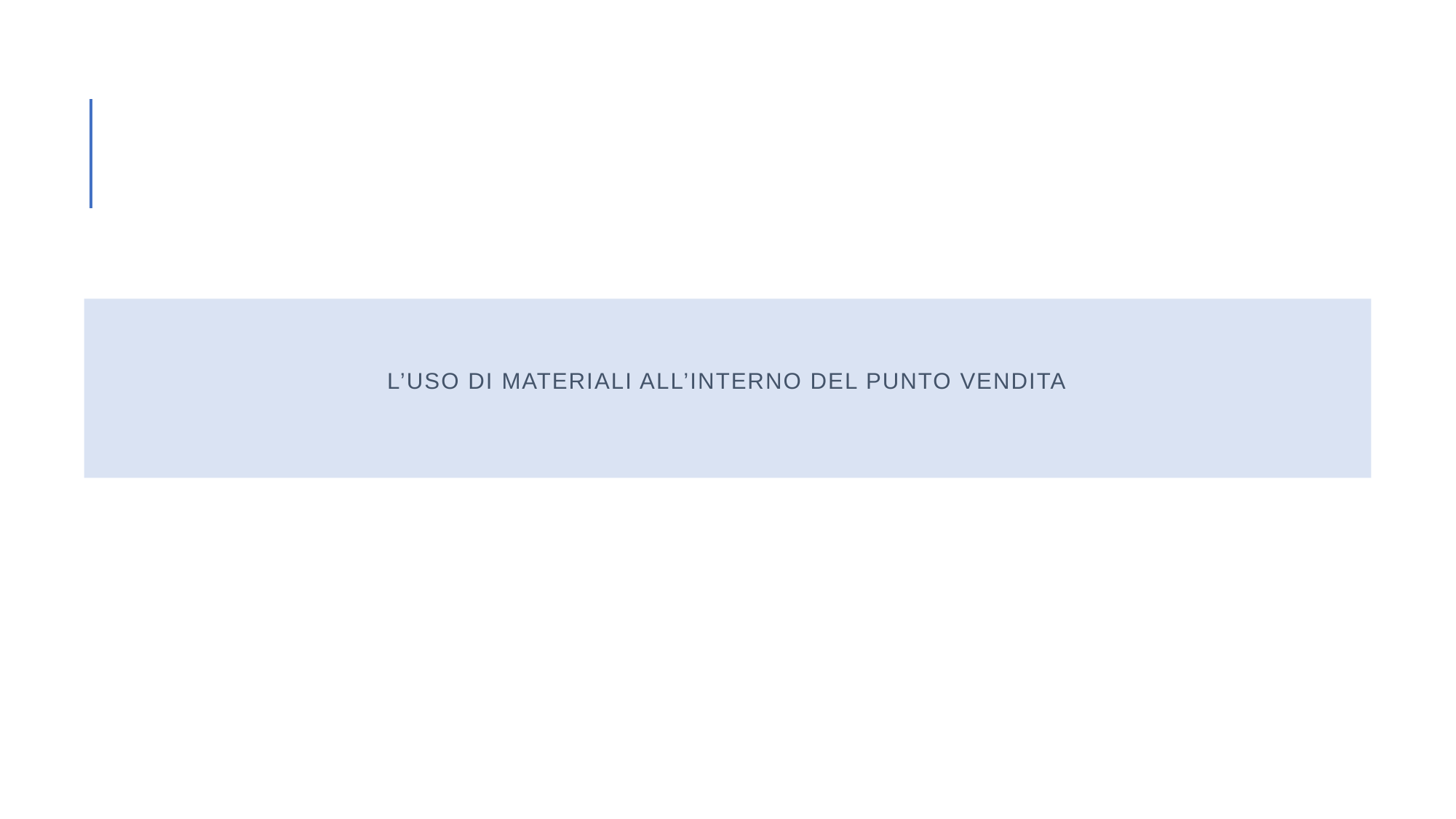

# L’USO DI MATERIALI ALL’INTERNO DEL PUNTO VENDITA